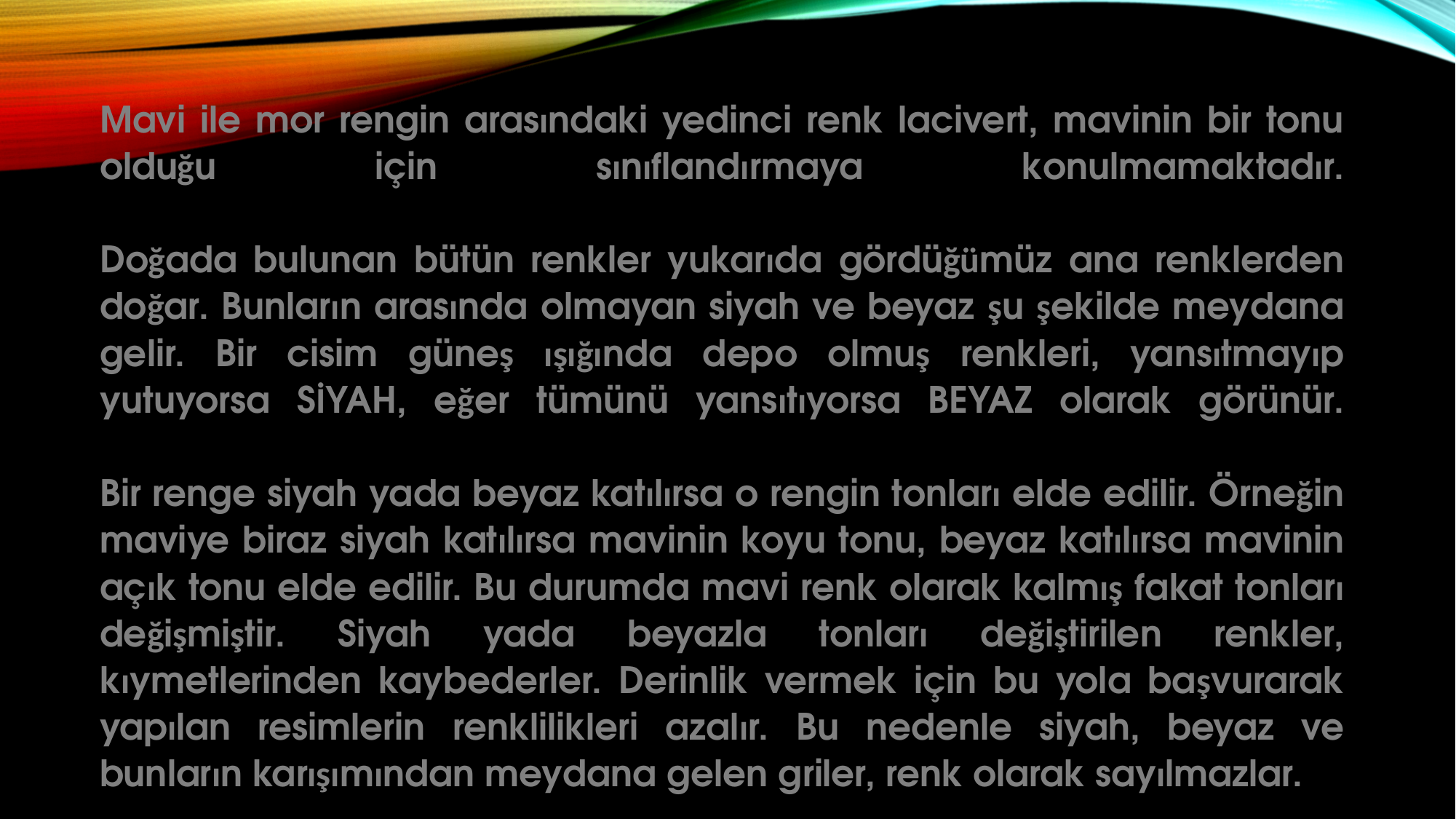

Mavi ile mor rengin arasındaki yedinci renk lacivert, mavinin bir tonu olduğu için sınıflandırmaya konulmamaktadır.
Doğada bulunan bütün renkler yukarıda gördüğümüz ana renklerden doğar. Bunların arasında olmayan siyah ve beyaz şu şekilde meydana gelir. Bir cisim güneş ışığında depo olmuş renkleri, yansıtmayıp yutuyorsa SİYAH, eğer tümünü yansıtıyorsa BEYAZ olarak görünür.
Bir renge siyah yada beyaz katılırsa o rengin tonları elde edilir. Örneğin maviye biraz siyah katılırsa mavinin koyu tonu, beyaz katılırsa mavinin açık tonu elde edilir. Bu durumda mavi renk olarak kalmış fakat tonları değişmiştir. Siyah yada beyazla tonları değiştirilen renkler, kıymetlerinden kaybederler. Derinlik vermek için bu yola başvurarak yapılan resimlerin renklilikleri azalır. Bu nedenle siyah, beyaz ve bunların karışımından meydana gelen griler, renk olarak sayılmazlar.